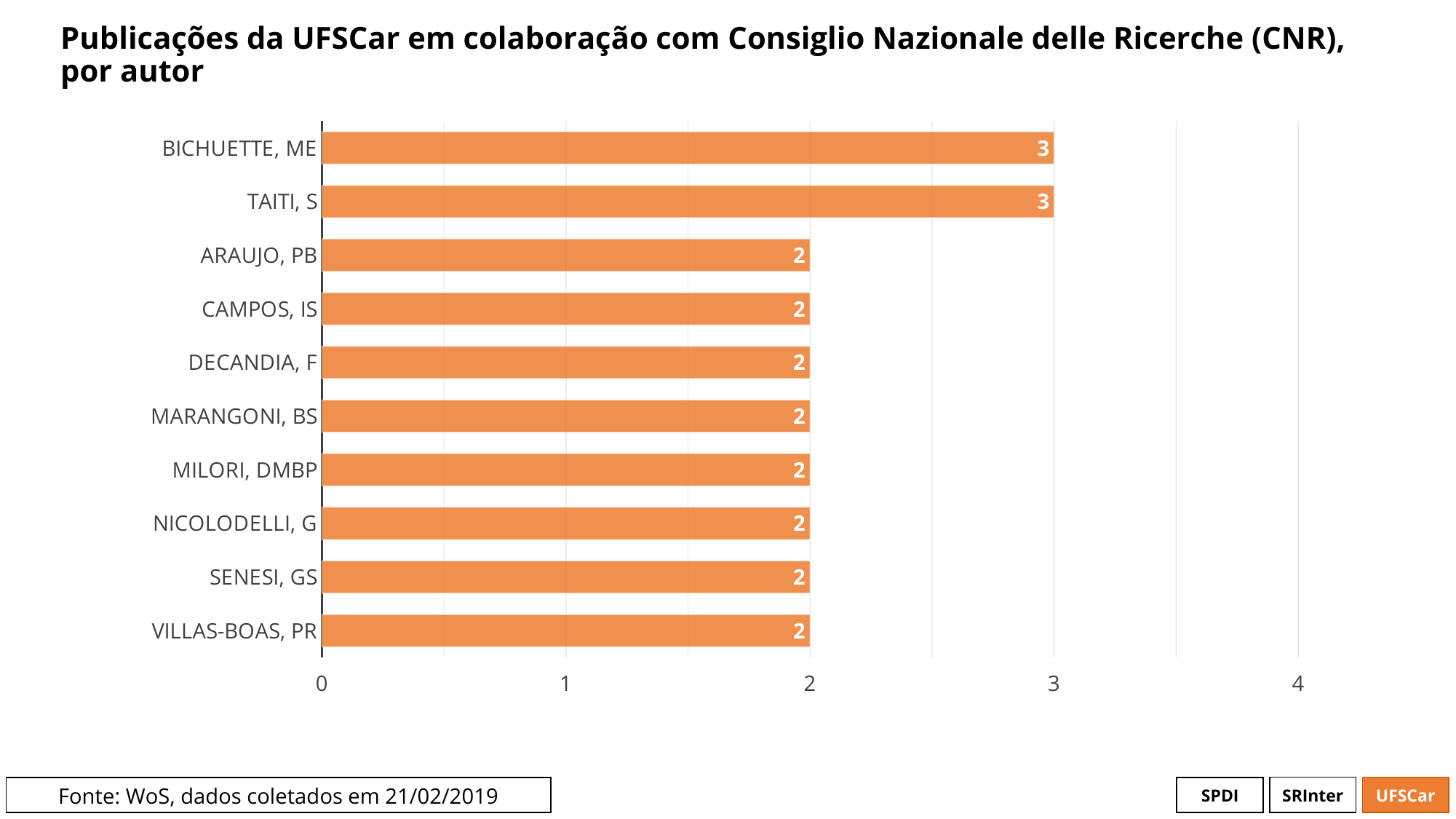

# Publicações da UFSCar em colaboração com Consiglio Nazionale delle Ricerche (CNR), por autor

### Chart

| Category | # Records |
|---|---|
| BICHUETTE, ME | 3.0 |
| TAITI, S | 3.0 |
| ARAUJO, PB | 2.0 |
| CAMPOS, IS | 2.0 |
| DECANDIA, F | 2.0 |
| MARANGONI, BS | 2.0 |
| MILORI, DMBP | 2.0 |
| NICOLODELLI, G | 2.0 |
| SENESI, GS | 2.0 |
| VILLAS-BOAS, PR | 2.0 |